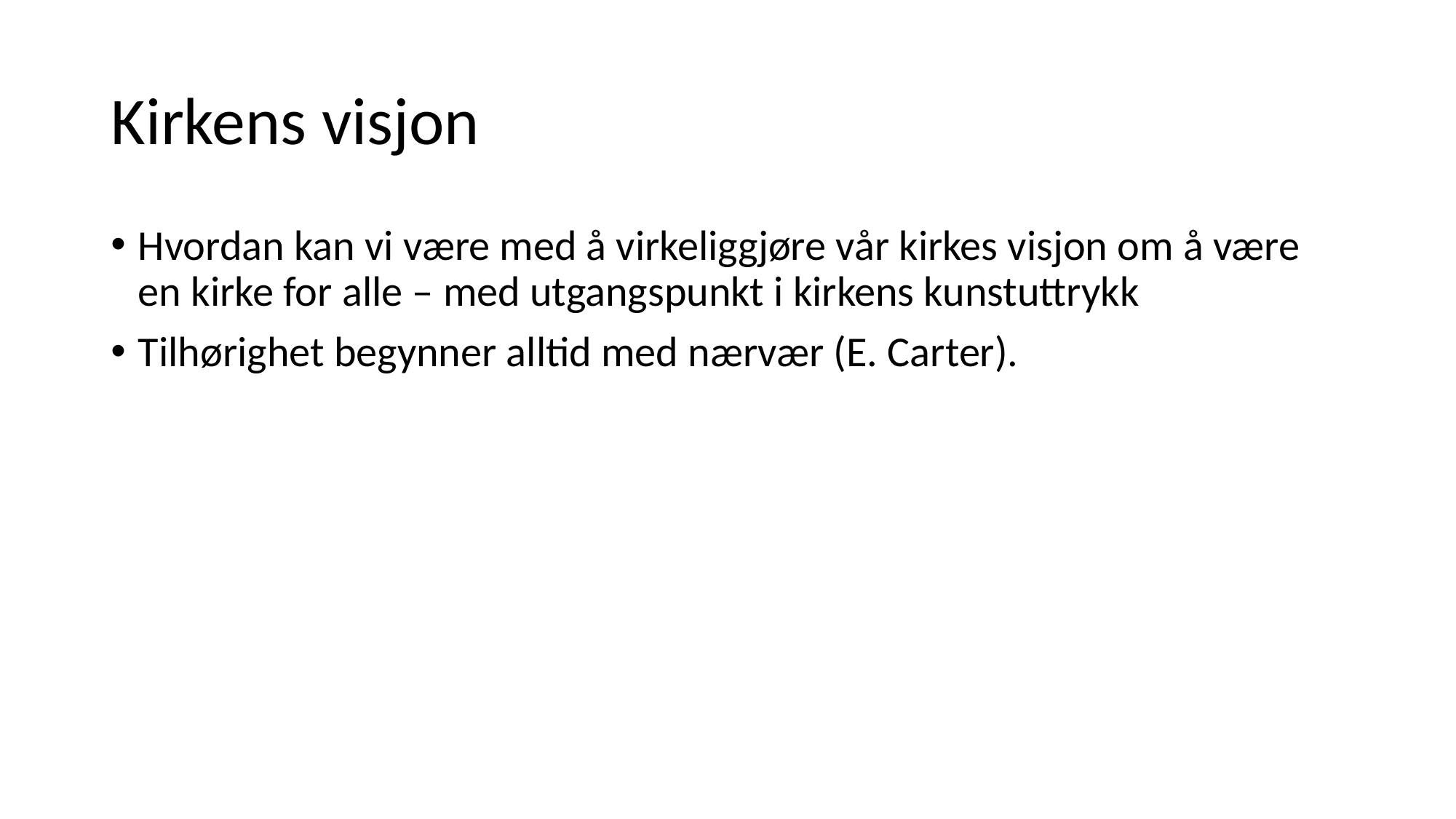

# Kirkens visjon
Hvordan kan vi være med å virkeliggjøre vår kirkes visjon om å være en kirke for alle – med utgangspunkt i kirkens kunstuttrykk
Tilhørighet begynner alltid med nærvær (E. Carter).